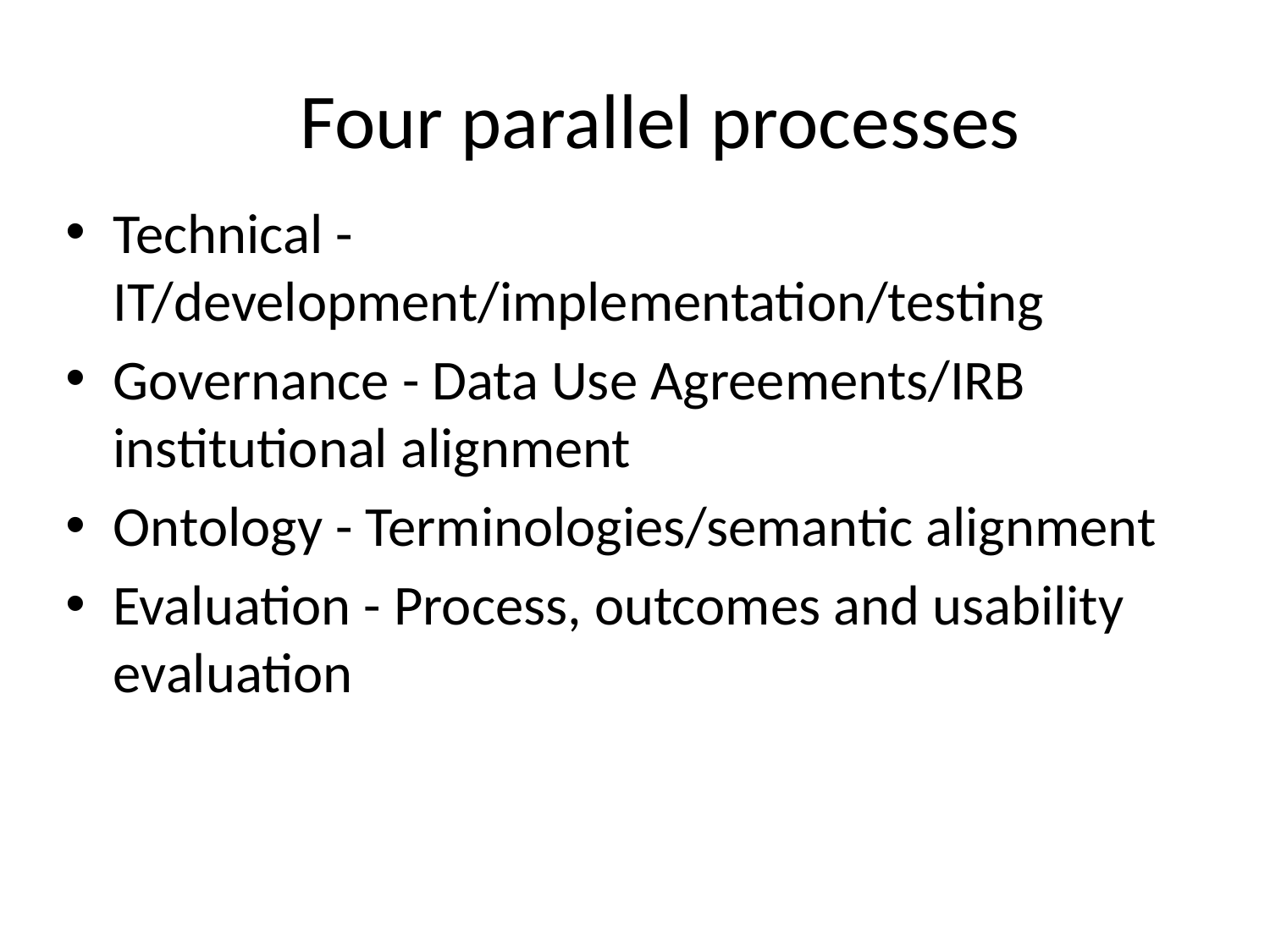

# Four parallel processes
Technical - IT/development/implementation/testing
Governance - Data Use Agreements/IRB institutional alignment
Ontology - Terminologies/semantic alignment
Evaluation - Process, outcomes and usability evaluation